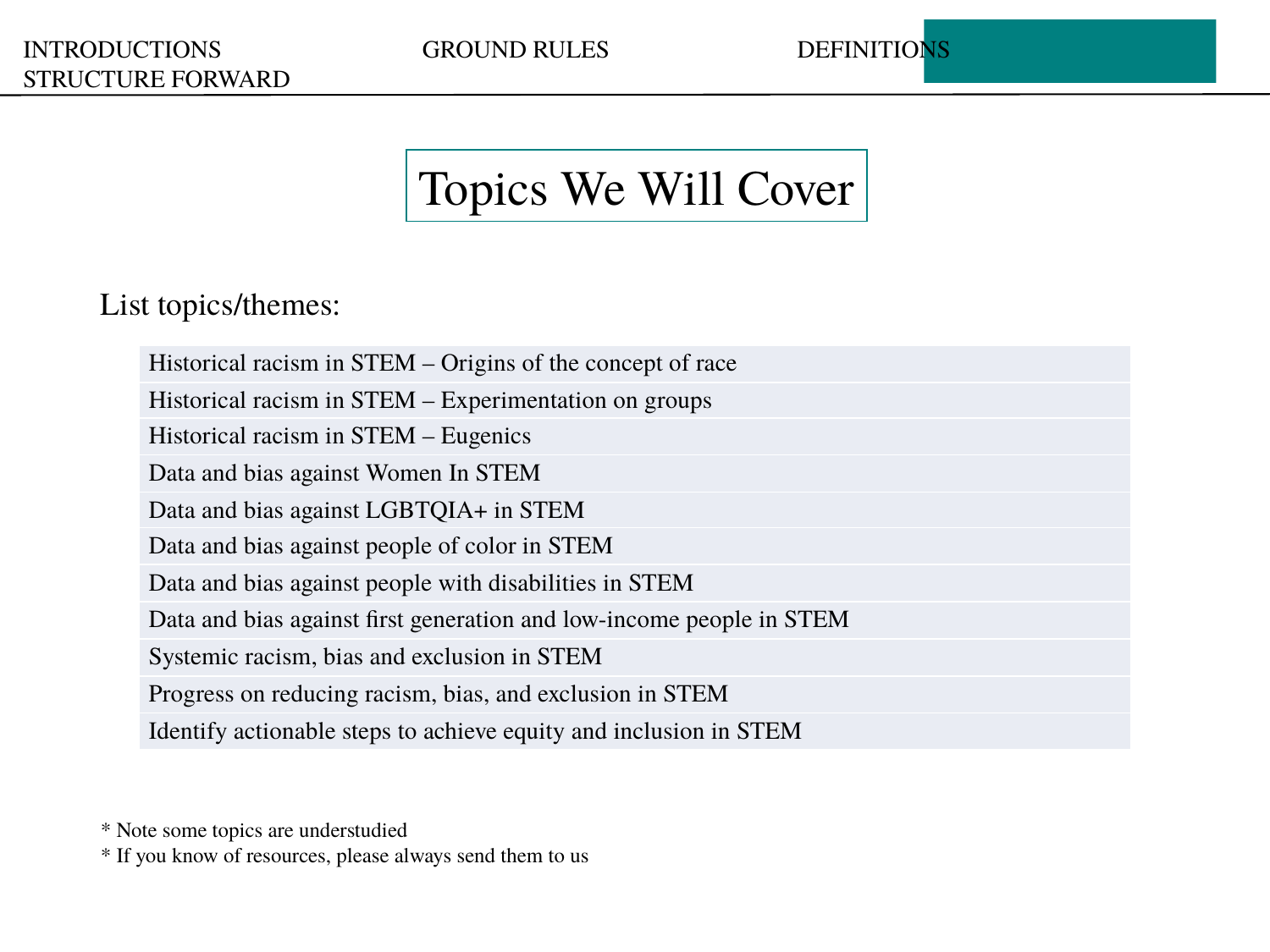

INTRODUCTIONS		   GROUND RULES		  DEFINITIONS		    STRUCTURE FORWARD

Topics We Will Cover
List topics/themes:

* Note some topics are understudied
* If you know of resources, please always send them to us
| Historical racism in STEM – Origins of the concept of race |
| --- |
| Historical racism in STEM – Experimentation on groups |
| Historical racism in STEM – Eugenics |
| Data and bias against Women In STEM |
| Data and bias against LGBTQIA+ in STEM |
| Data and bias against people of color in STEM |
| Data and bias against people with disabilities in STEM |
| Data and bias against first generation and low-income people in STEM |
| Systemic racism, bias and exclusion in STEM |
| Progress on reducing racism, bias, and exclusion in STEM |
| Identify actionable steps to achieve equity and inclusion in STEM |